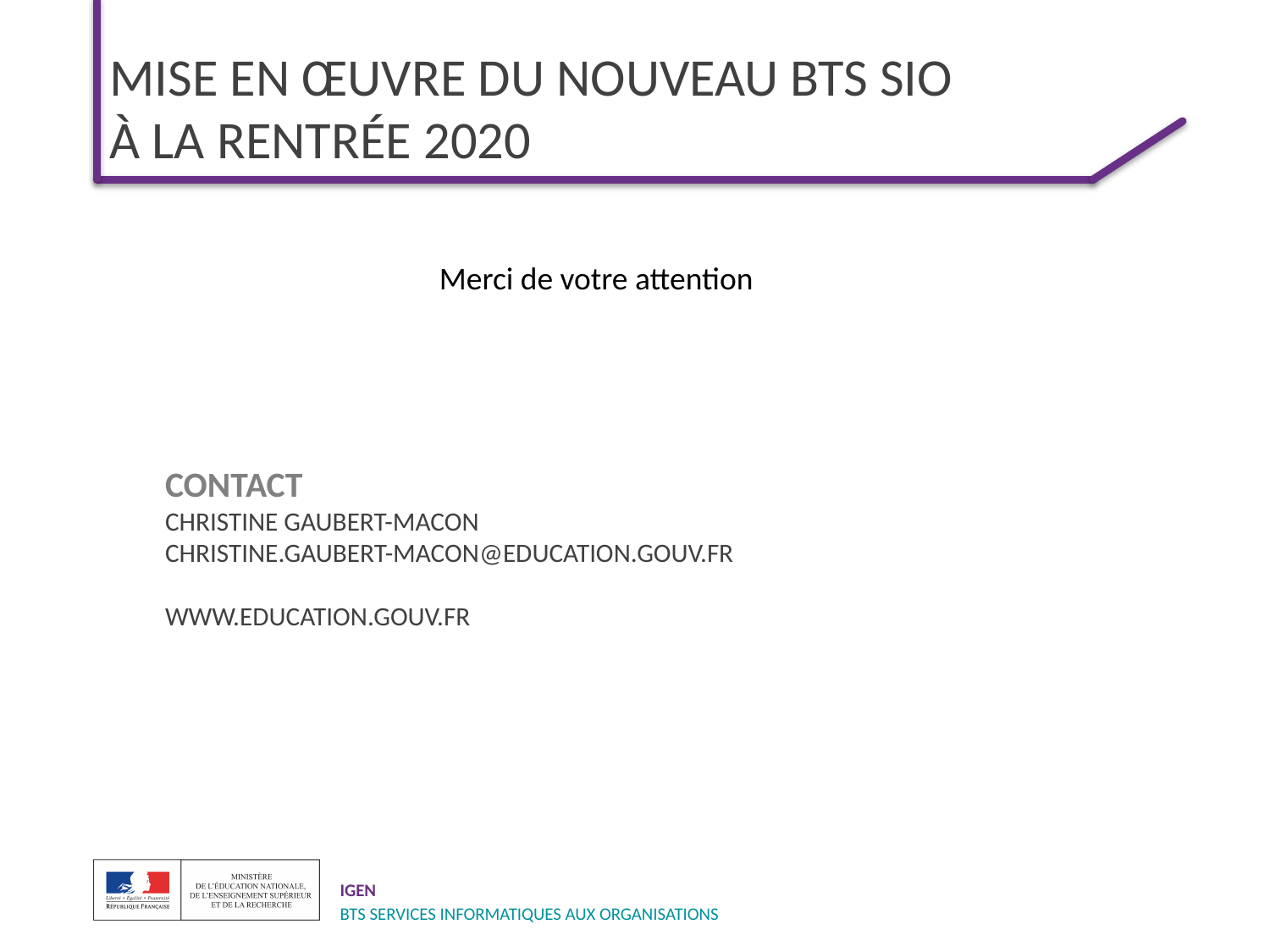

Mise en œuvre du nouveau BTS SIO à la rentrée 2020
Merci de votre attention
# Contact Christine Gaubert-Macon christine.gaubert-macon@education.gouv.fr www.education.gouv.fr